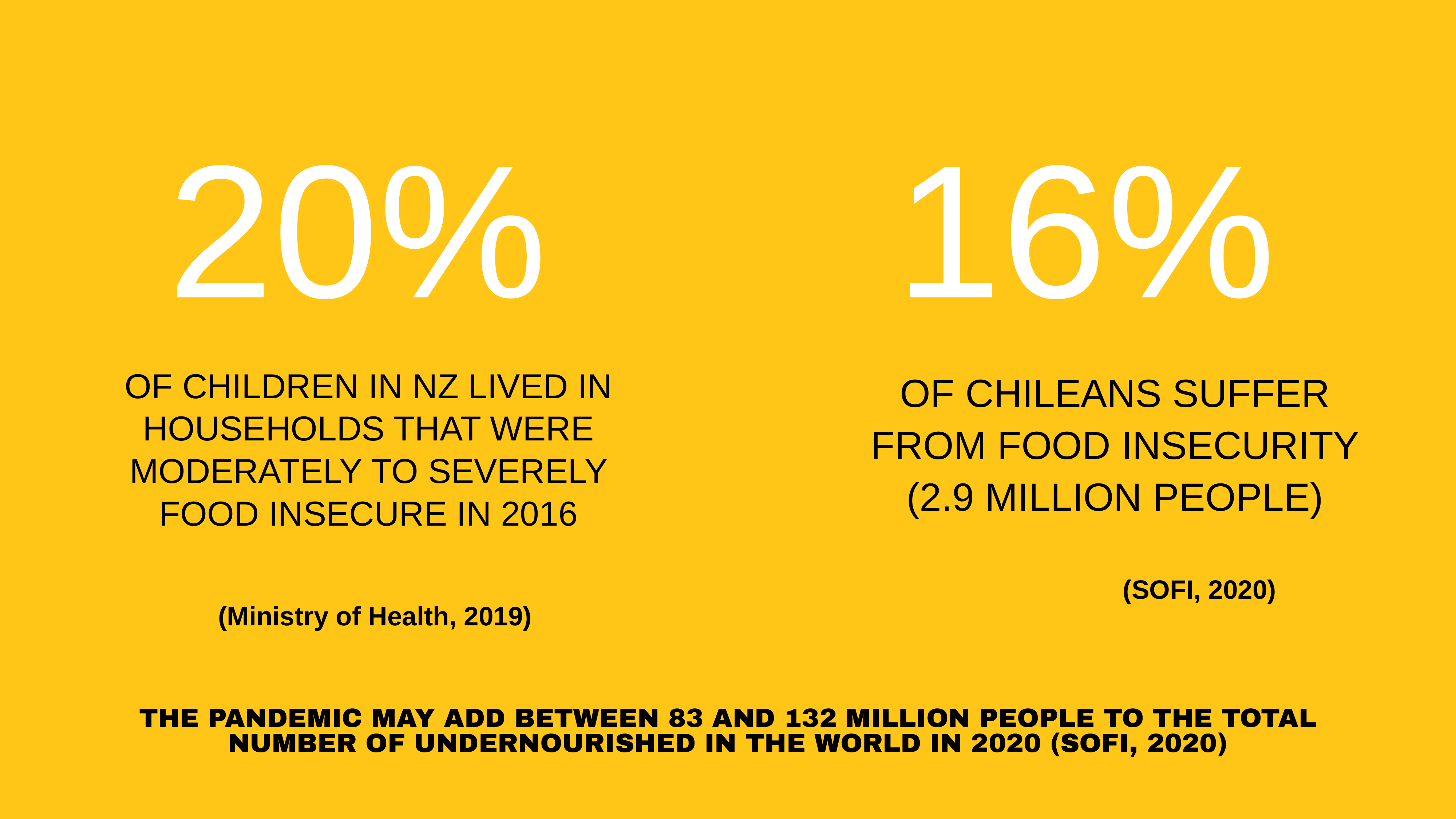

20%
16%
OF CHILEANS SUFFER FROM FOOD INSECURITY (2.9 MILLION PEOPLE)
OF CHILDREN IN NZ LIVED IN HOUSEHOLDS THAT WERE MODERATELY TO SEVERELY FOOD INSECURE IN 2016
(SOFI, 2020)
(Ministry of Health, 2019)
THE PANDEMIC MAY ADD BETWEEN 83 AND 132 MILLION PEOPLE TO THE TOTAL NUMBER OF UNDERNOURISHED IN THE WORLD IN 2020 (SOFI, 2020)